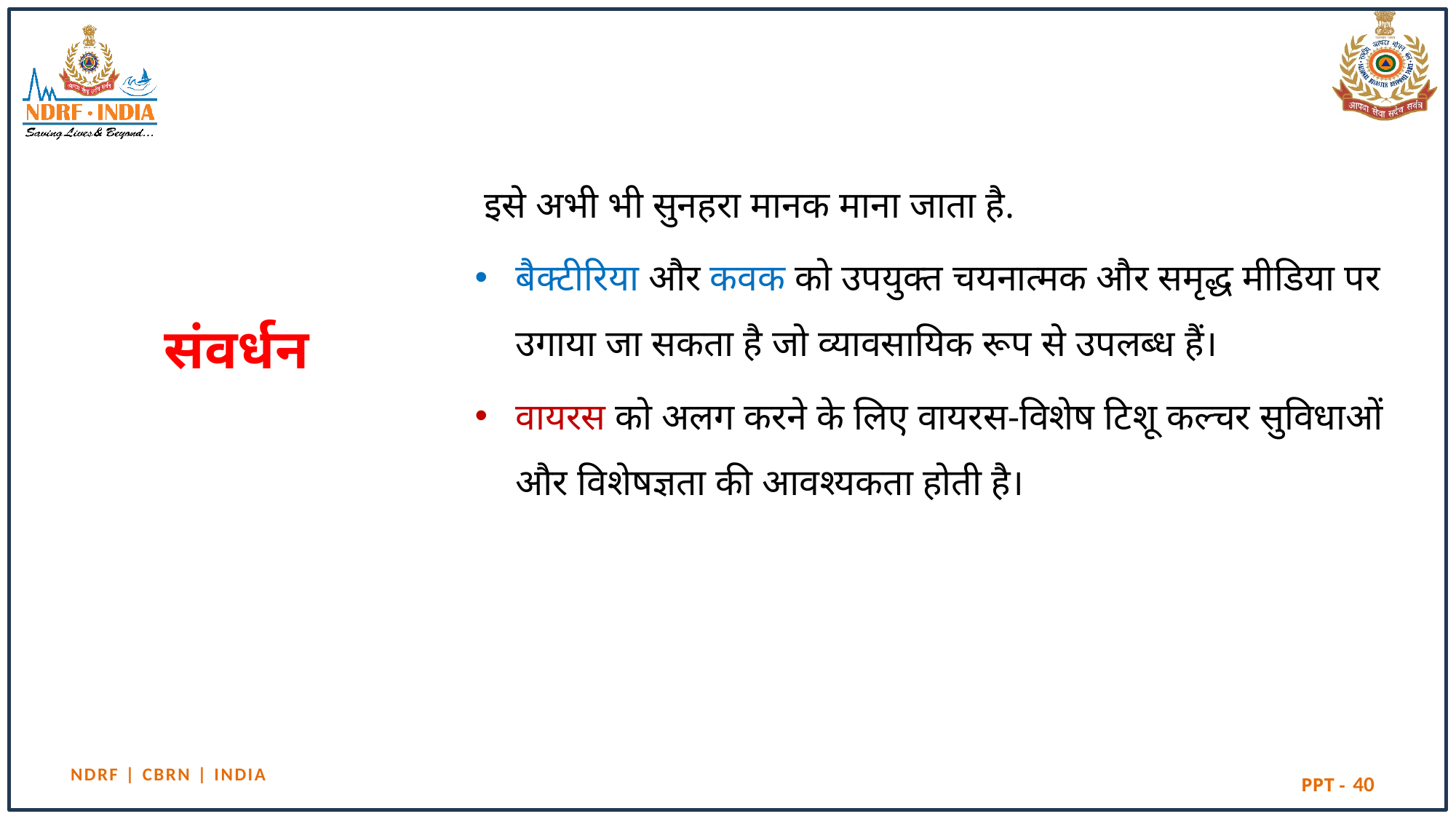

इसे अभी भी सुनहरा मानक माना जाता है.
बैक्टीरिया और कवक को उपयुक्त चयनात्मक और समृद्ध मीडिया पर उगाया जा सकता है जो व्यावसायिक रूप से उपलब्ध हैं।
वायरस को अलग करने के लिए वायरस-विशेष टिशू कल्चर सुविधाओं और विशेषज्ञता की आवश्यकता होती है।
# संवर्धन